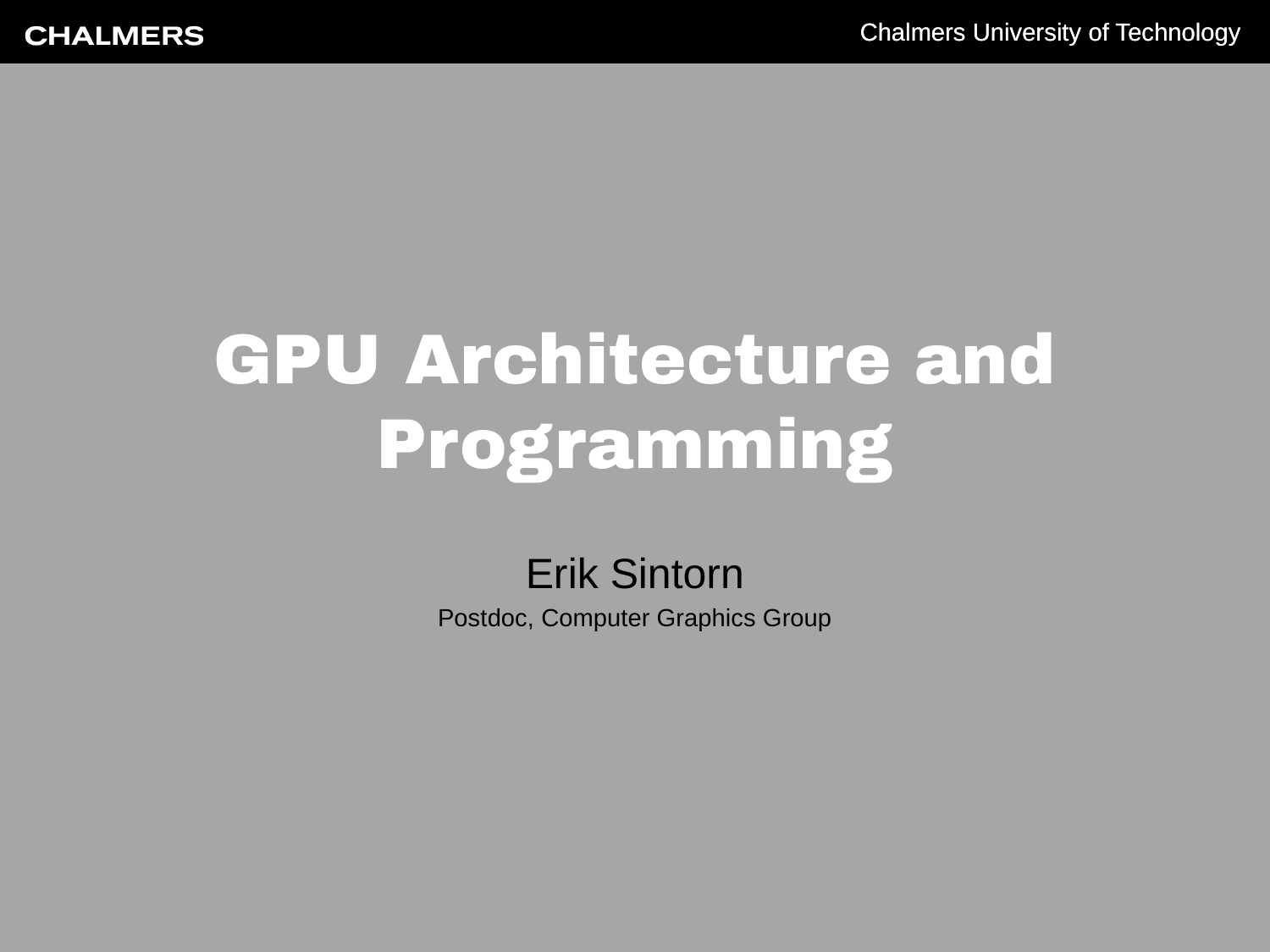

# GPU Architecture and Programming
Erik Sintorn
Postdoc, Computer Graphics Group